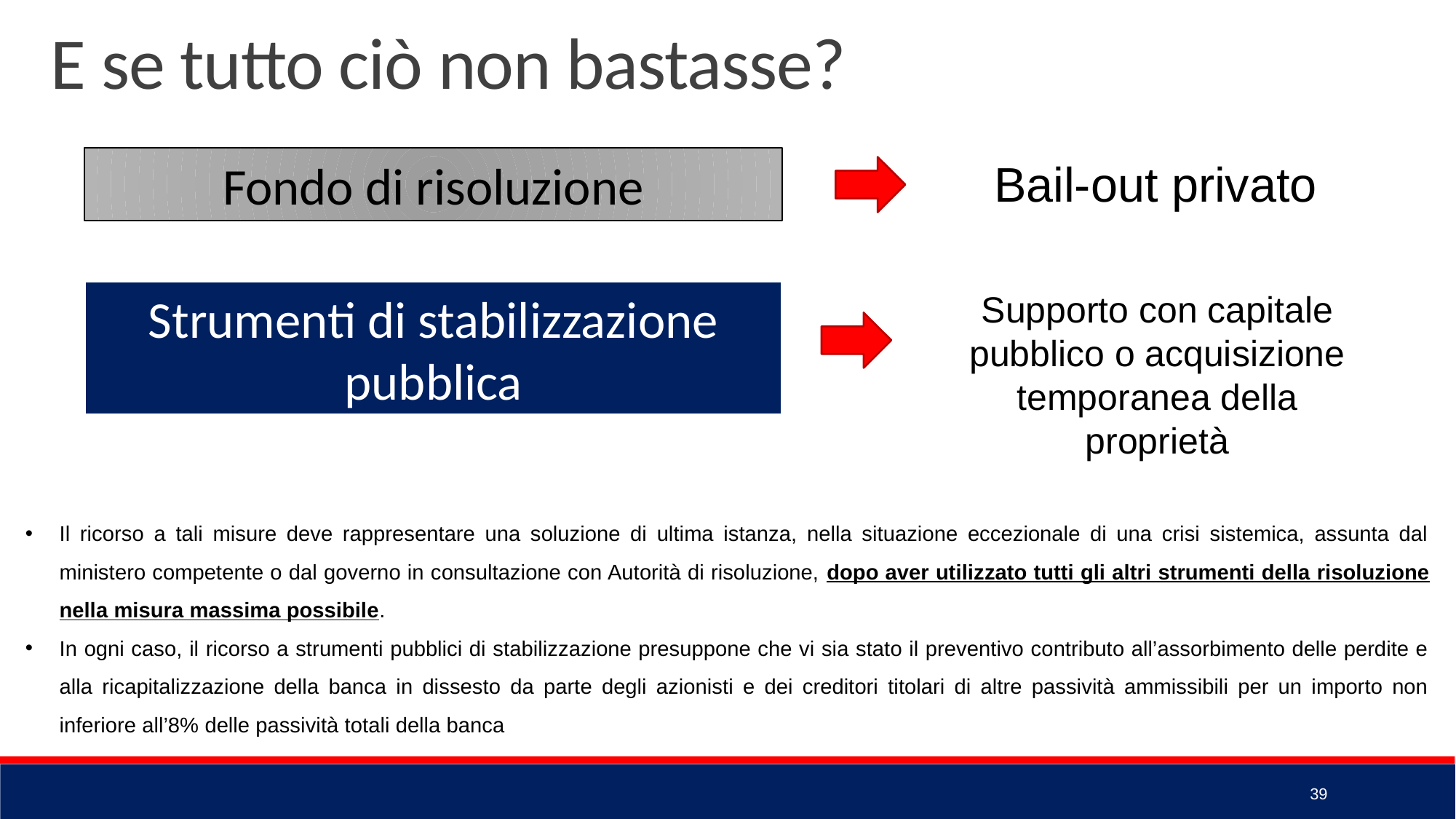

E se tutto ciò non bastasse?
Fondo di risoluzione
Bail-out privato

Strumenti di stabilizzazione pubblica
Supporto con capitale pubblico o acquisizione temporanea della proprietà

Il ricorso a tali misure deve rappresentare una soluzione di ultima istanza, nella situazione eccezionale di una crisi sistemica, assunta dal ministero competente o dal governo in consultazione con Autorità di risoluzione, dopo aver utilizzato tutti gli altri strumenti della risoluzione nella misura massima possibile.
In ogni caso, il ricorso a strumenti pubblici di stabilizzazione presuppone che vi sia stato il preventivo contributo all’assorbimento delle perdite e alla ricapitalizzazione della banca in dissesto da parte degli azionisti e dei creditori titolari di altre passività ammissibili per un importo non inferiore all’8% delle passività totali della banca
39